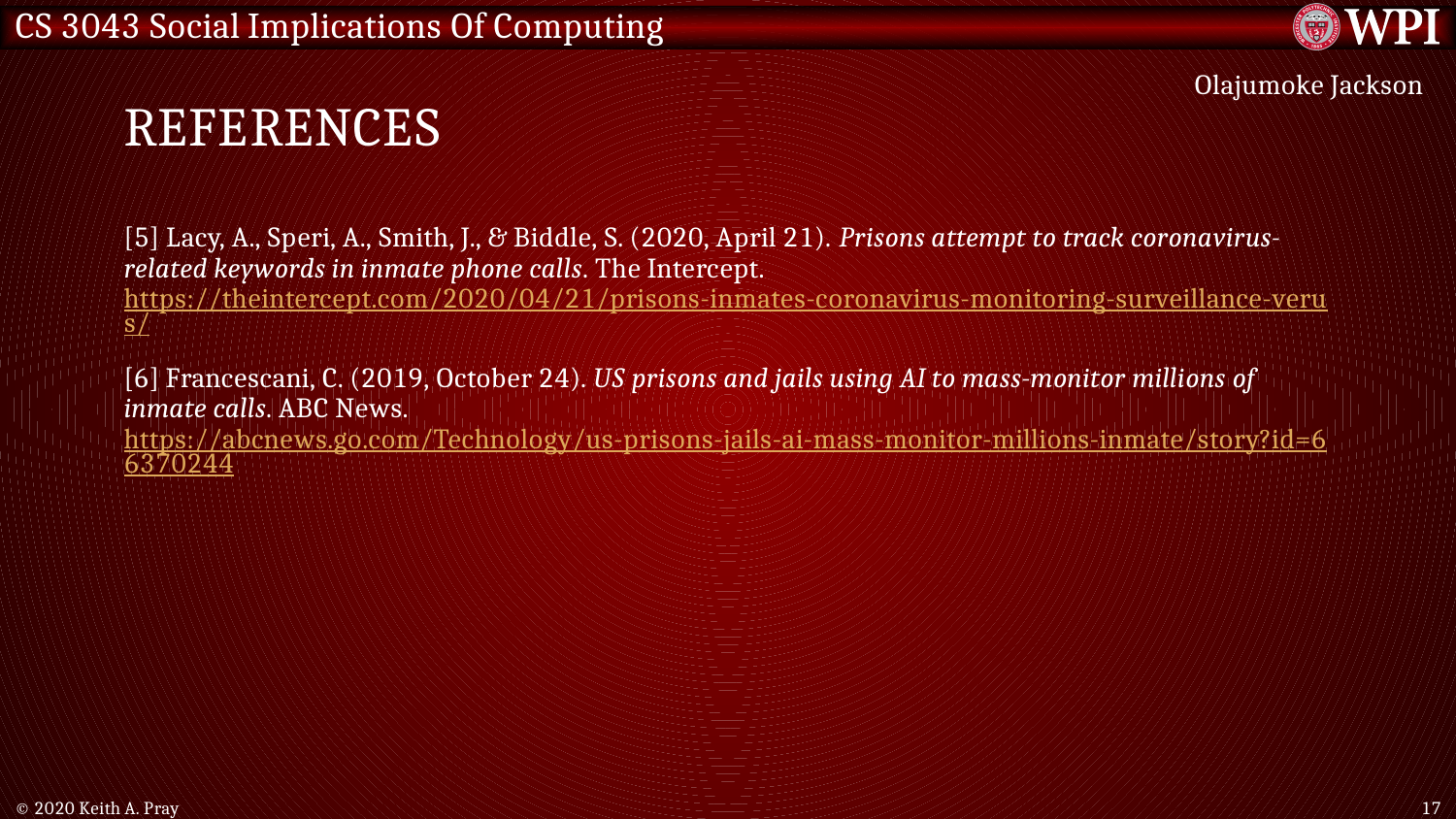

# References
Olajumoke Jackson
[5] Lacy, A., Speri, A., Smith, J., & Biddle, S. (2020, April 21). Prisons attempt to track coronavirus-related keywords in inmate phone calls. The Intercept. https://theintercept.com/2020/04/21/prisons-inmates-coronavirus-monitoring-surveillance-verus/
[6] Francescani, C. (2019, October 24). US prisons and jails using AI to mass-monitor millions of inmate calls. ABC News. https://abcnews.go.com/Technology/us-prisons-jails-ai-mass-monitor-millions-inmate/story?id=66370244
© 2020 Keith A. Pray
17